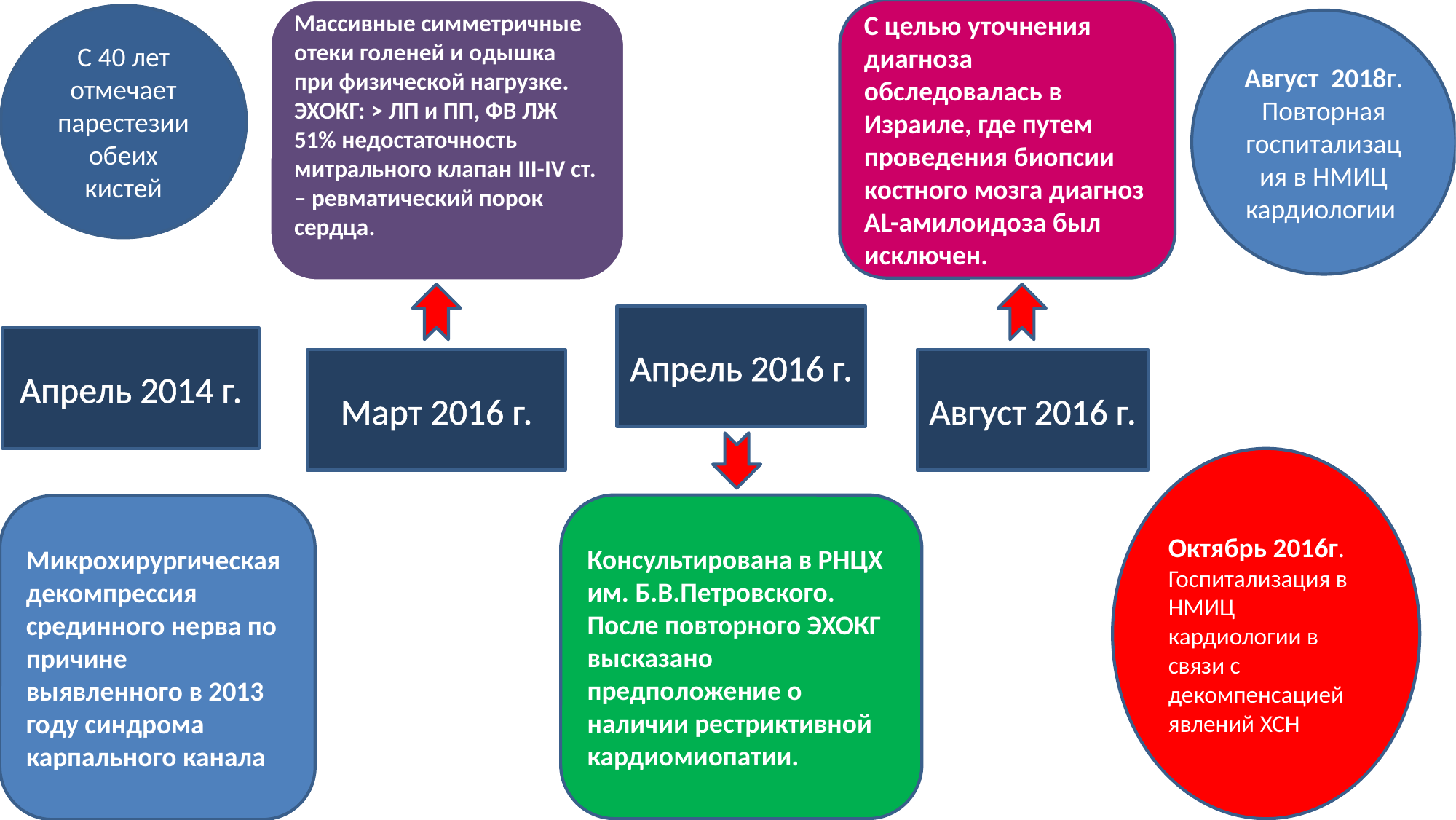

Массивные симметричные отеки голеней и одышка при физической нагрузке.
ЭХОКГ: > ЛП и ПП, ФВ ЛЖ 51% недостаточность митрального клапан III-IV ст. – ревматический порок сердца.

С целью уточнения диагноза обследовалась в Израиле, где путем проведения биопсии костного мозга диагноз AL-амилоидоза был исключен.
С 40 лет отмечает парестезии обеих кистей
Август  2018г.
Повторная госпитализация в НМИЦ кардиологии

Апрель 2016 г.

Апрель 2014 г.
Март 2016 г.
Август 2016 г.

Октябрь 2016г.
Госпитализация в НМИЦ кардиологии в связи с декомпенсацией  явлений ХСН
Консультирована в РНЦХ им. Б.В.Петровского. После повторного ЭХОКГ высказано предположение о наличии рестриктивной кардиомиопатии.
Микрохирургическая декомпрессия  срединного нерва по причине выявленного в 2013 году синдрома карпального канала